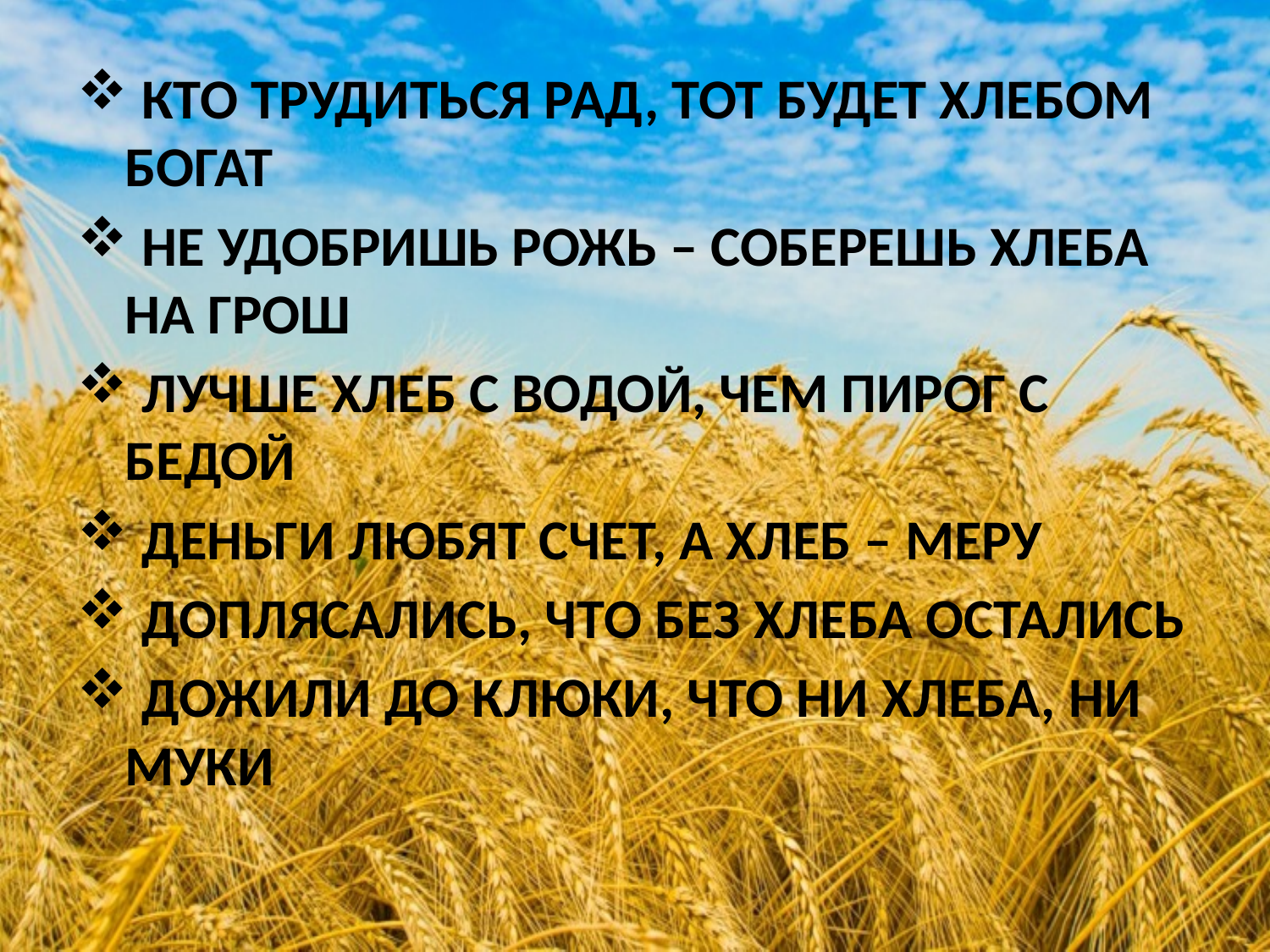

#
 КТО ТРУДИТЬСЯ РАД, ТОТ БУДЕТ ХЛЕБОМ БОГАТ
 НЕ УДОБРИШЬ РОЖЬ – СОБЕРЕШЬ ХЛЕБА НА ГРОШ
 ЛУЧШЕ ХЛЕБ С ВОДОЙ, ЧЕМ ПИРОГ С БЕДОЙ
 ДЕНЬГИ ЛЮБЯТ СЧЕТ, А ХЛЕБ – МЕРУ
 ДОПЛЯСАЛИСЬ, ЧТО БЕЗ ХЛЕБА ОСТАЛИСЬ
 ДОЖИЛИ ДО КЛЮКИ, ЧТО НИ ХЛЕБА, НИ МУКИ